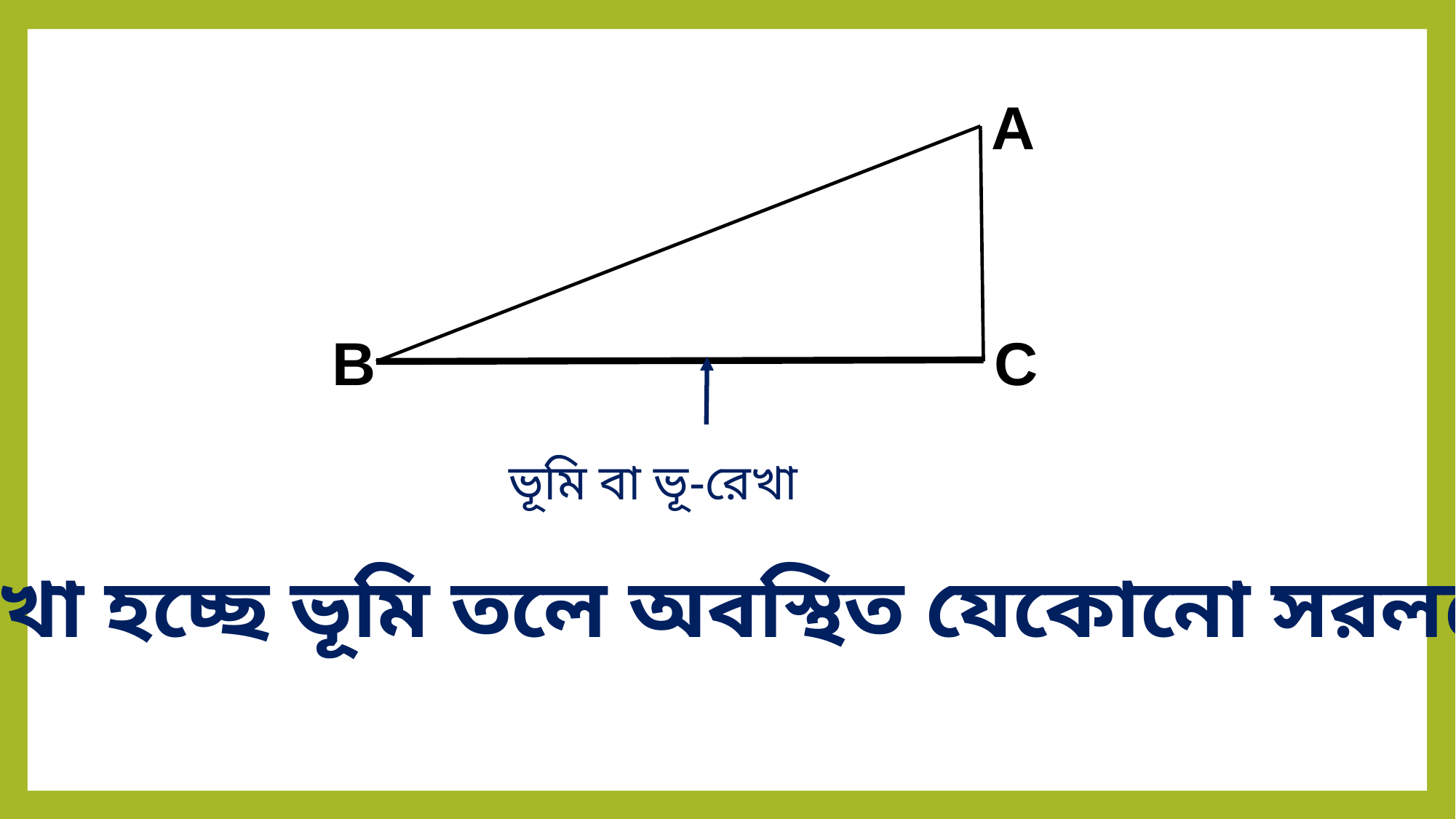

A
B
C
ভূমি বা ভূ-রেখা
ভূ- রেখা হচ্ছে ভূমি তলে অবস্থিত যেকোনো সরলরেখা।